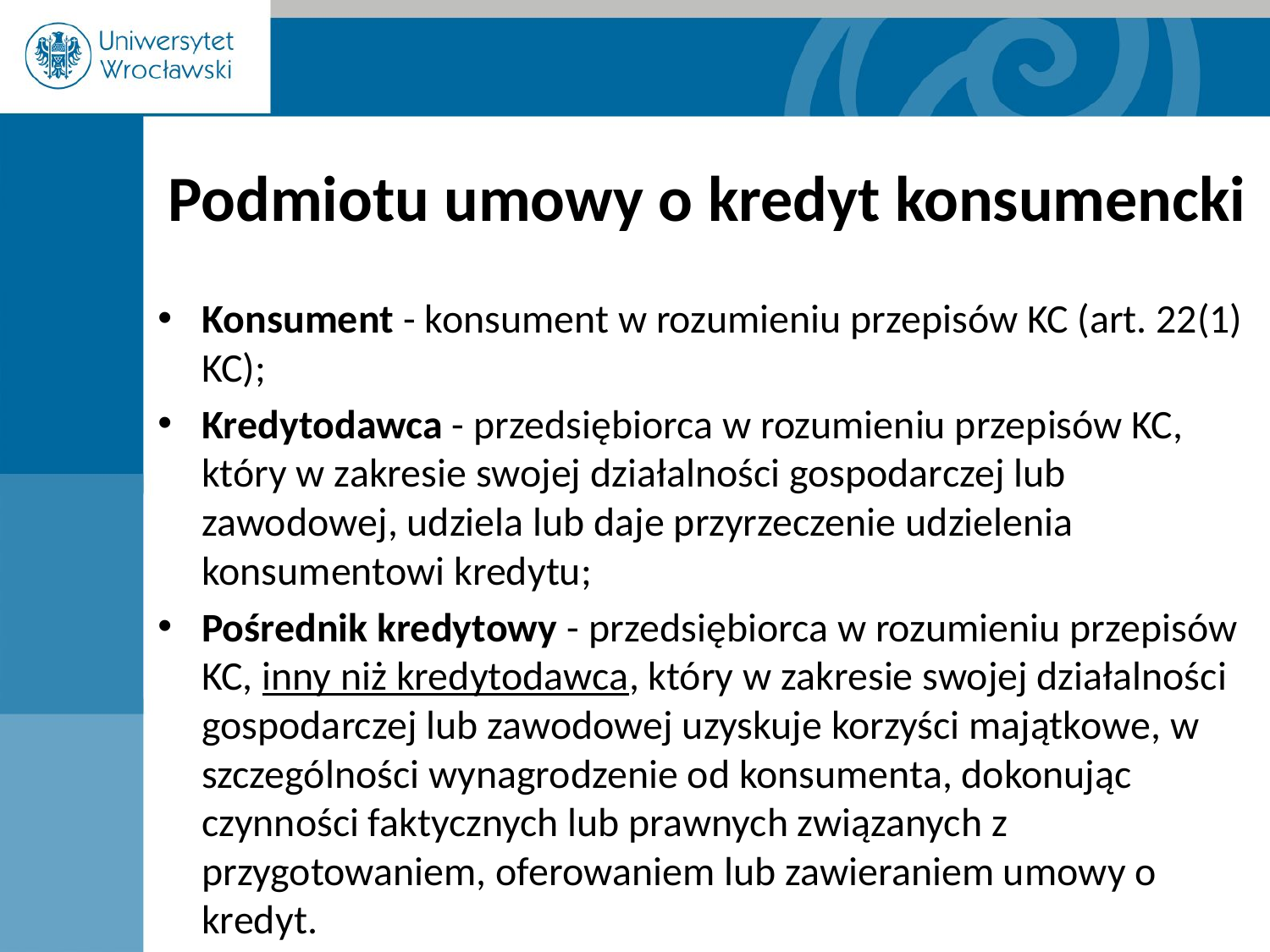

# Podmiotu umowy o kredyt konsumencki
Konsument - konsument w rozumieniu przepisów KC (art. 22(1) KC);
Kredytodawca - przedsiębiorca w rozumieniu przepisów KC, który w zakresie swojej działalności gospodarczej lub zawodowej, udziela lub daje przyrzeczenie udzielenia konsumentowi kredytu;
Pośrednik kredytowy - przedsiębiorca w rozumieniu przepisów KC, inny niż kredytodawca, który w zakresie swojej działalności gospodarczej lub zawodowej uzyskuje korzyści majątkowe, w szczególności wynagrodzenie od konsumenta, dokonując czynności faktycznych lub prawnych związanych z przygotowaniem, oferowaniem lub zawieraniem umowy o kredyt.